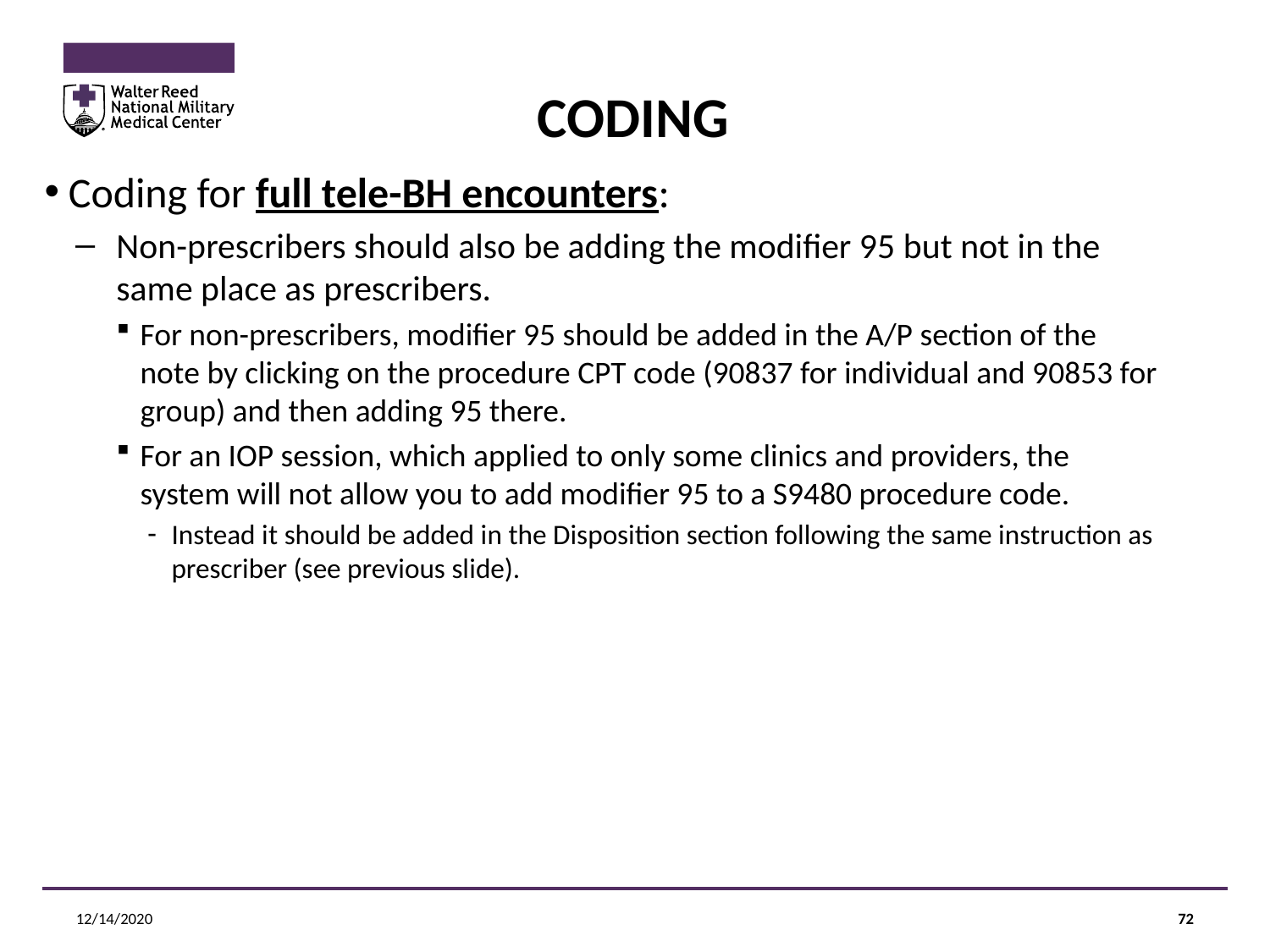

# CODING
Coding for full tele-BH encounters:
Non-prescribers should also be adding the modifier 95 but not in the same place as prescribers.
For non-prescribers, modifier 95 should be added in the A/P section of the note by clicking on the procedure CPT code (90837 for individual and 90853 for group) and then adding 95 there.
For an IOP session, which applied to only some clinics and providers, the system will not allow you to add modifier 95 to a S9480 procedure code.
Instead it should be added in the Disposition section following the same instruction as prescriber (see previous slide).

12/14/2020

72